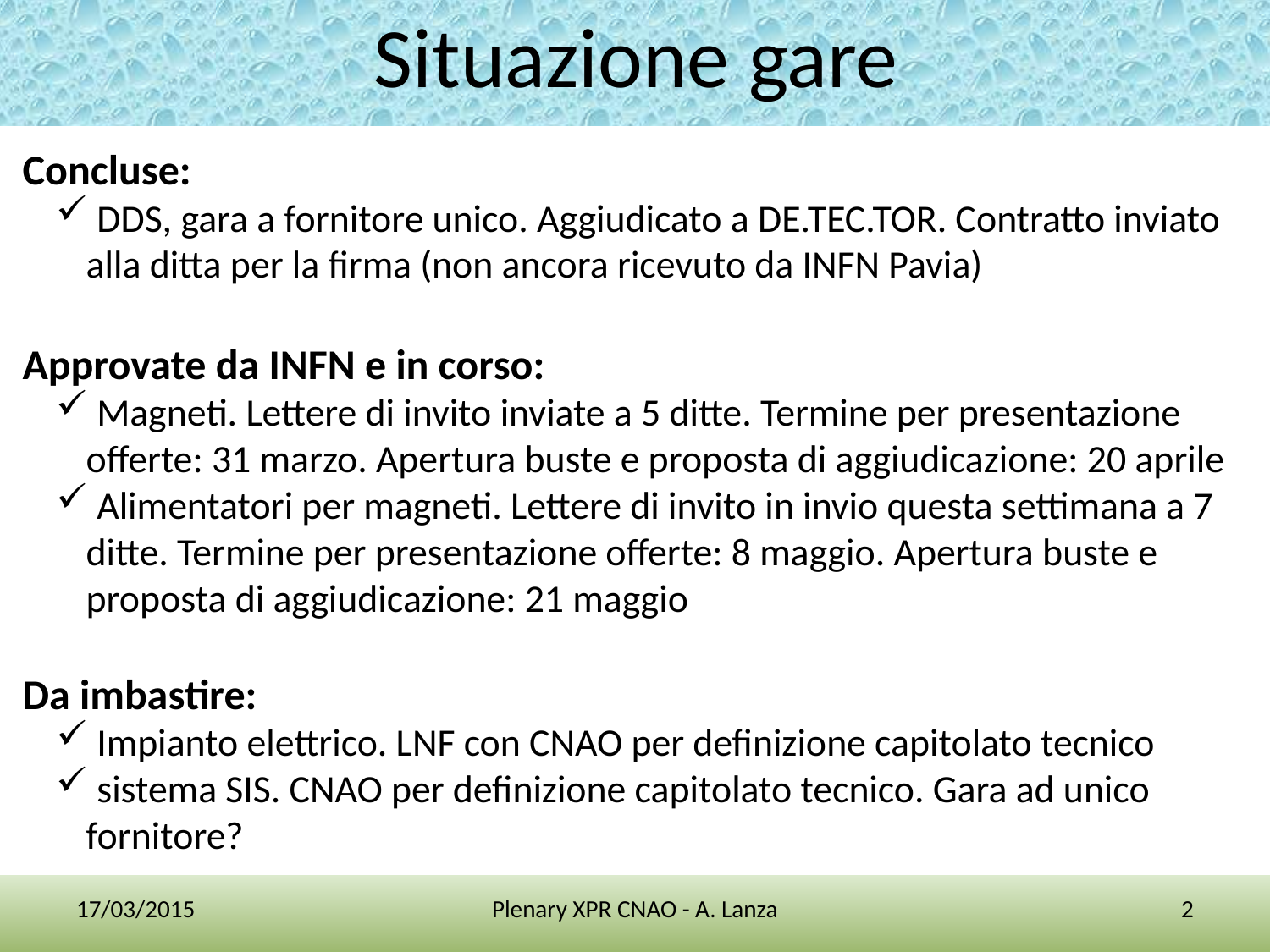

# Situazione gare
Concluse:
 DDS, gara a fornitore unico. Aggiudicato a DE.TEC.TOR. Contratto inviato alla ditta per la firma (non ancora ricevuto da INFN Pavia)

Approvate da INFN e in corso:
 Magneti. Lettere di invito inviate a 5 ditte. Termine per presentazione offerte: 31 marzo. Apertura buste e proposta di aggiudicazione: 20 aprile
 Alimentatori per magneti. Lettere di invito in invio questa settimana a 7 ditte. Termine per presentazione offerte: 8 maggio. Apertura buste e proposta di aggiudicazione: 21 maggio

Da imbastire:
 Impianto elettrico. LNF con CNAO per definizione capitolato tecnico
 sistema SIS. CNAO per definizione capitolato tecnico. Gara ad unico fornitore?

17/03/2015
Plenary XPR CNAO - A. Lanza
2